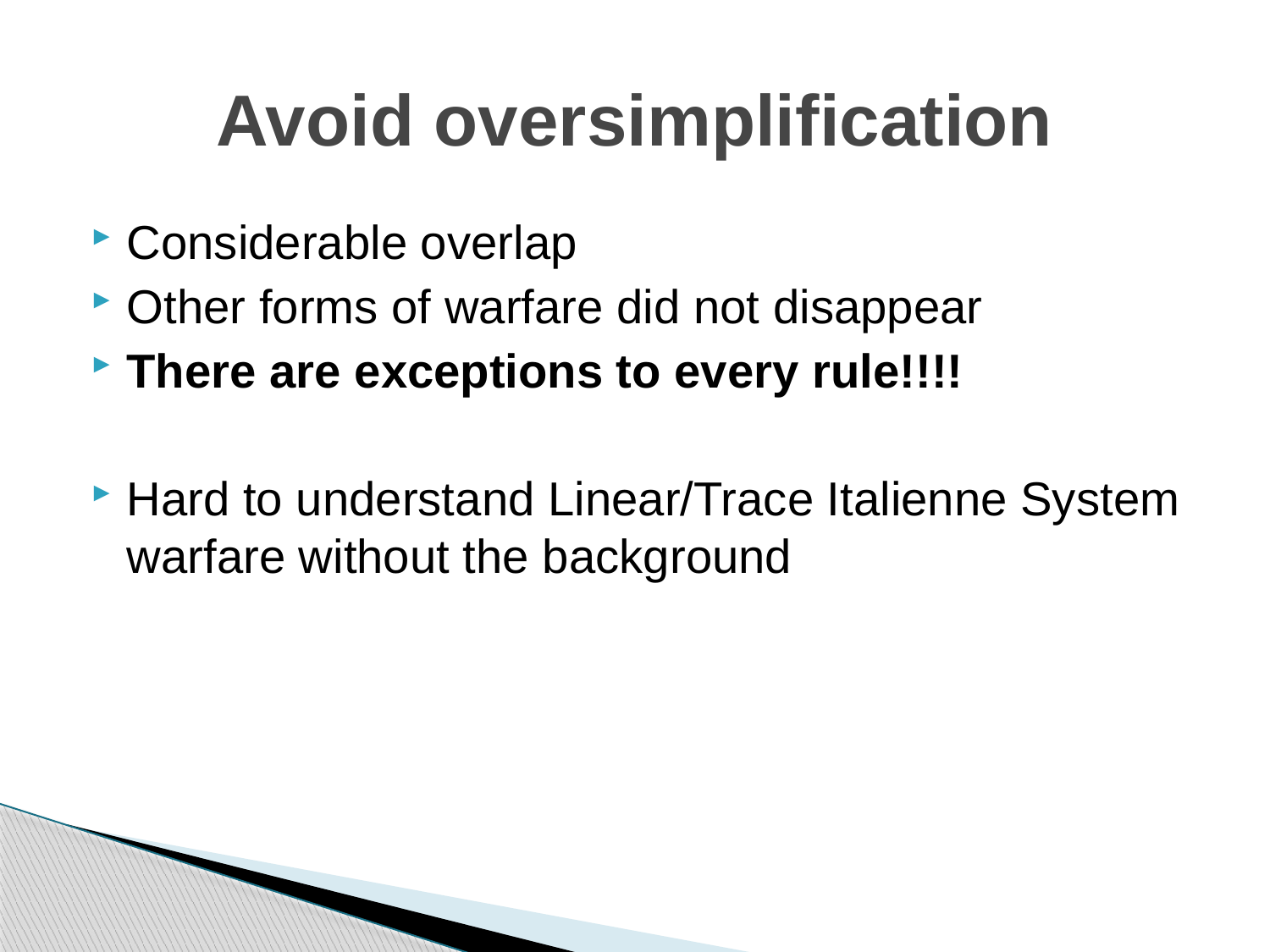

# Avoid oversimplification
Considerable overlap
Other forms of warfare did not disappear
There are exceptions to every rule!!!!

Hard to understand Linear/Trace Italienne System warfare without the background